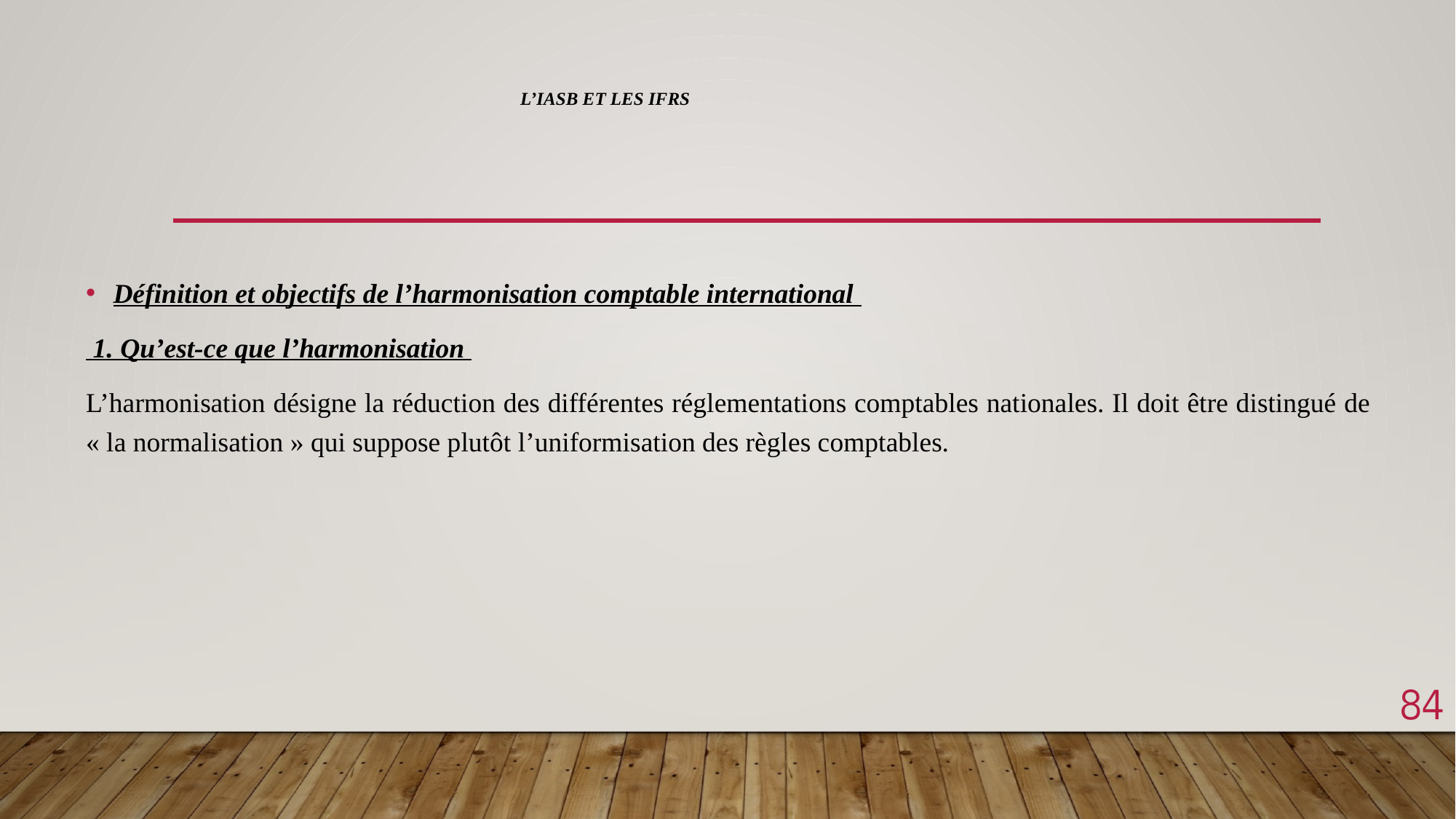

# L’IASB et les IFRS
Définition et objectifs de l’harmonisation comptable international
 1. Qu’est-ce que l’harmonisation
L’harmonisation désigne la réduction des différentes réglementations comptables nationales. Il doit être distingué de « la normalisation » qui suppose plutôt l’uniformisation des règles comptables.

84